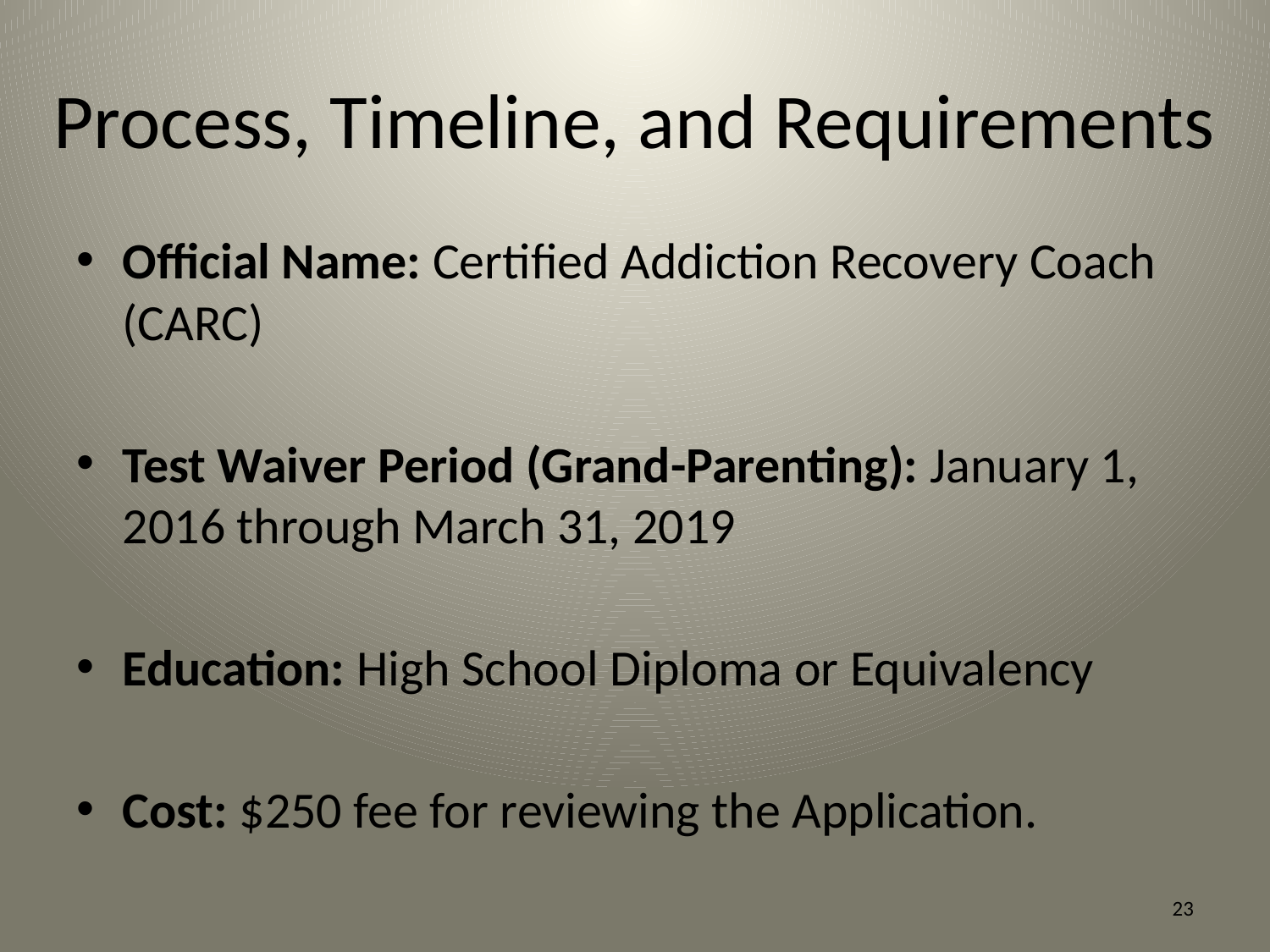

# Process, Timeline, and Requirements
Official Name: Certified Addiction Recovery Coach (CARC)

Test Waiver Period (Grand-Parenting): January 1, 2016 through March 31, 2019

Education: High School Diploma or Equivalency

Cost: $250 fee for reviewing the Application.

23